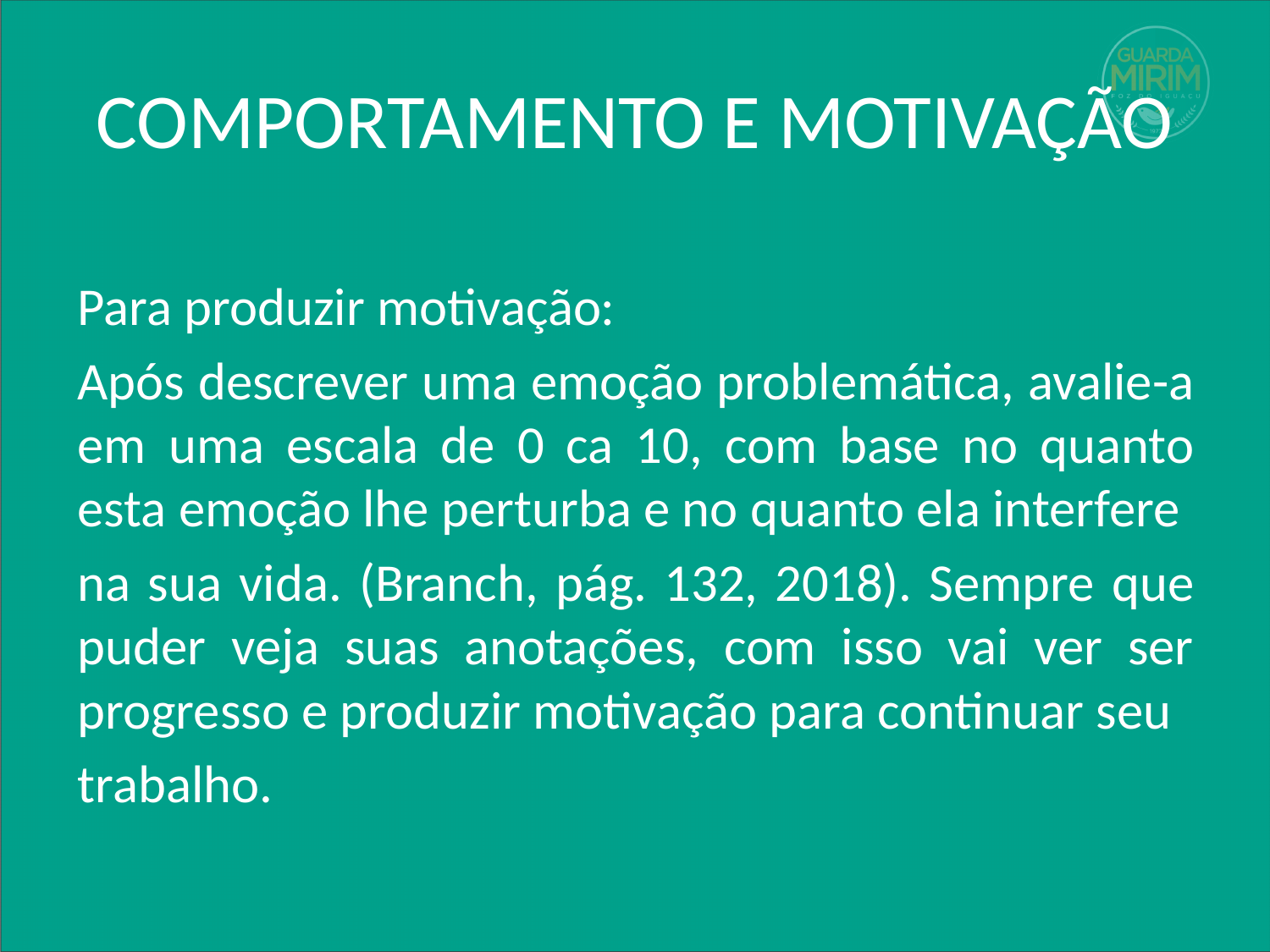

# COMPORTAMENTO E MOTIVAÇÃO
Para produzir motivação:
Após descrever uma emoção problemática, avalie-a em uma escala de 0 ca 10, com base no quanto esta emoção lhe perturba e no quanto ela interfere
na sua vida. (Branch, pág. 132, 2018). Sempre que puder veja suas anotações, com isso vai ver ser progresso e produzir motivação para continuar seu
trabalho.